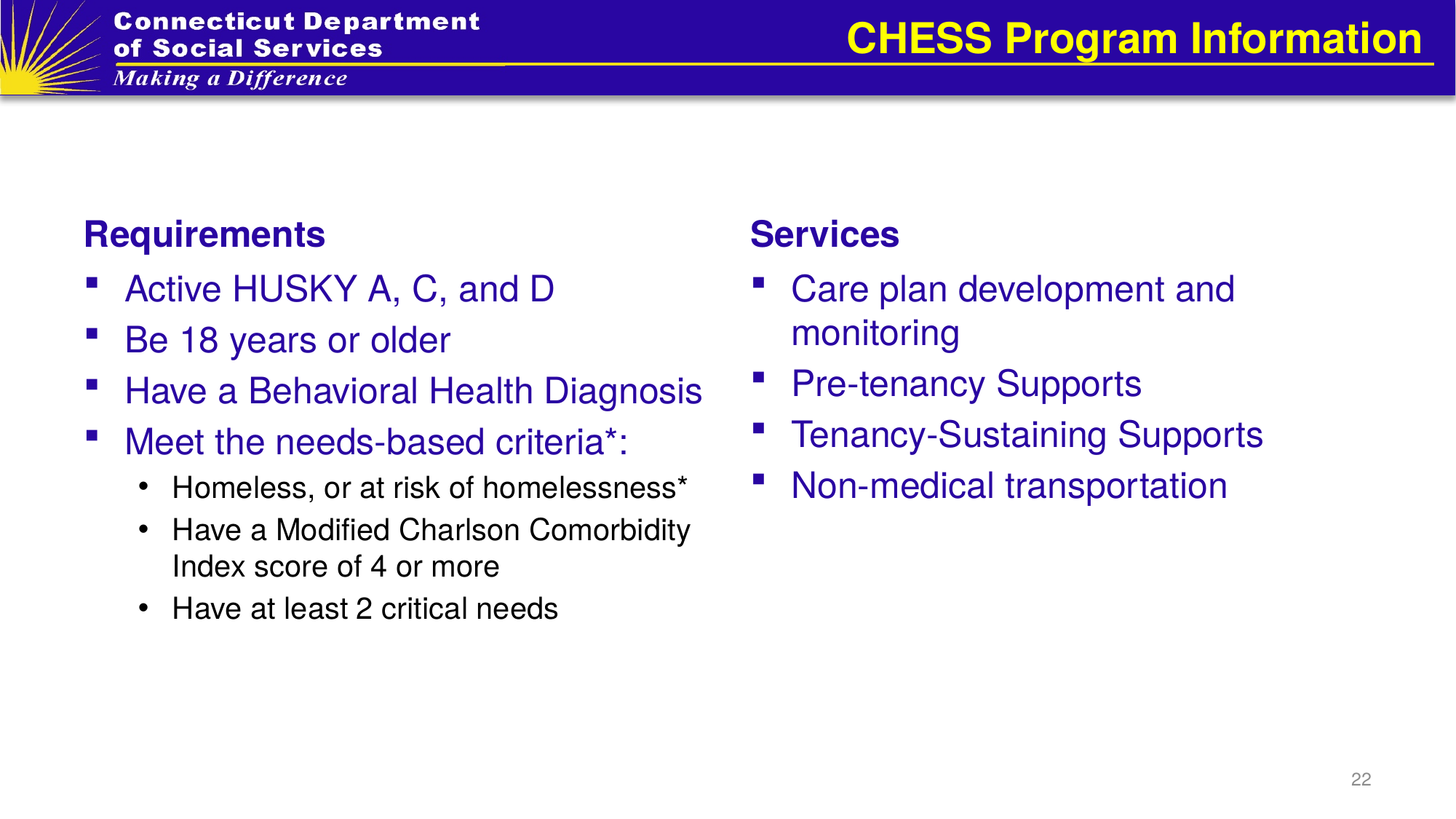

# CHESS Program Information
Requirements
Services
Active HUSKY A, C, and D
Be 18 years or older
Have a Behavioral Health Diagnosis
Meet the needs-based criteria*:
Homeless, or at risk of homelessness*
Have a Modified Charlson Comorbidity Index score of 4 or more
Have at least 2 critical needs

Care plan development and monitoring
Pre-tenancy Supports
Tenancy-Sustaining Supports
Non-medical transportation

22